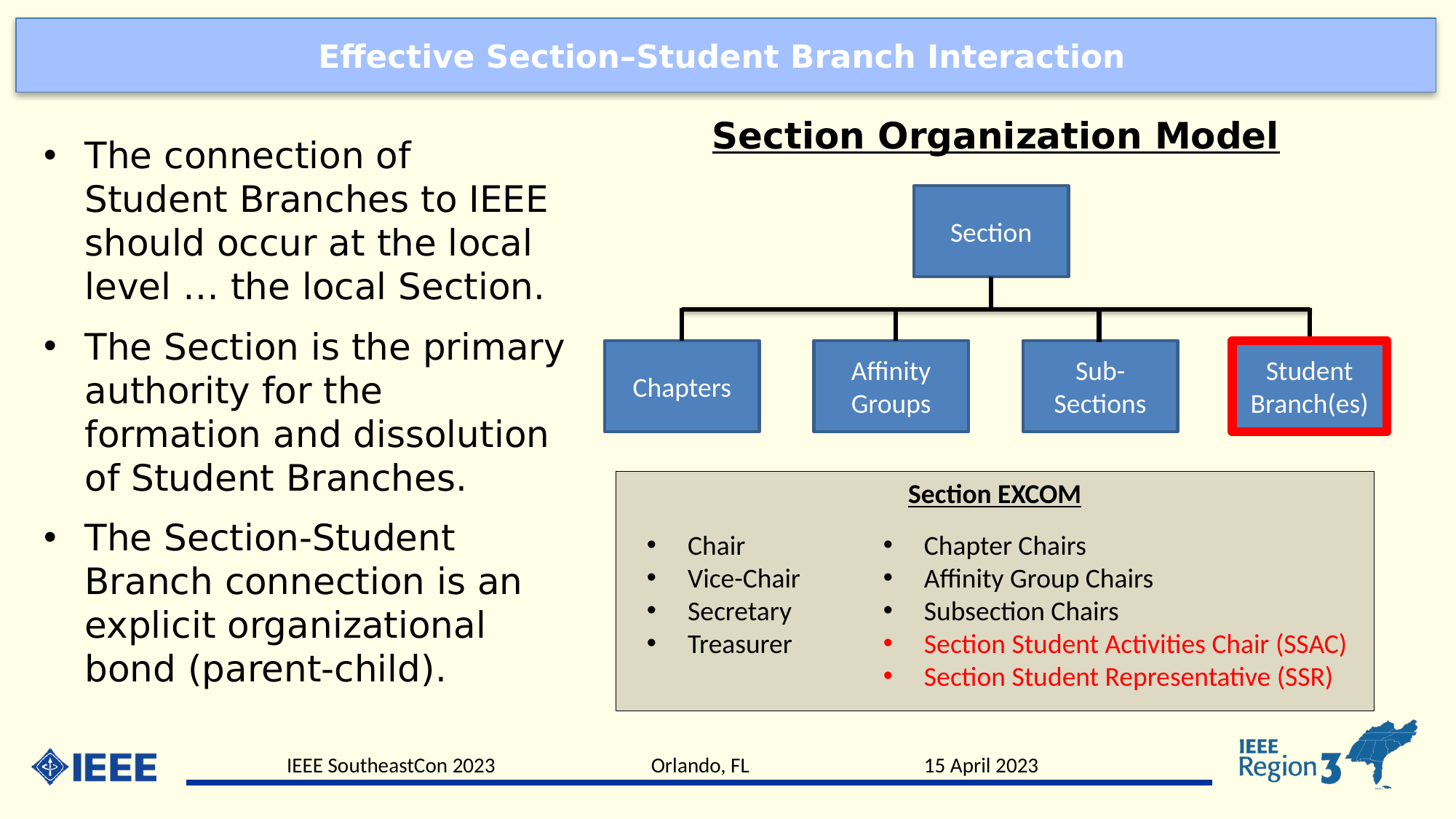

Section Organization Model
The connection of Student Branches to IEEE should occur at the local level … the local Section.
The Section is the primary authority for the formation and dissolution of Student Branches.
The Section-Student Branch connection is an explicit organizational bond (parent-child).
Section
Chapters
Affinity Groups
Sub-Sections
Student
Branch(es)
Section EXCOM

Chair
Vice-Chair
Secretary
Treasurer

Chapter Chairs
Affinity Group Chairs
Subsection Chairs
Section Student Activities Chair (SSAC)
Section Student Representative (SSR)